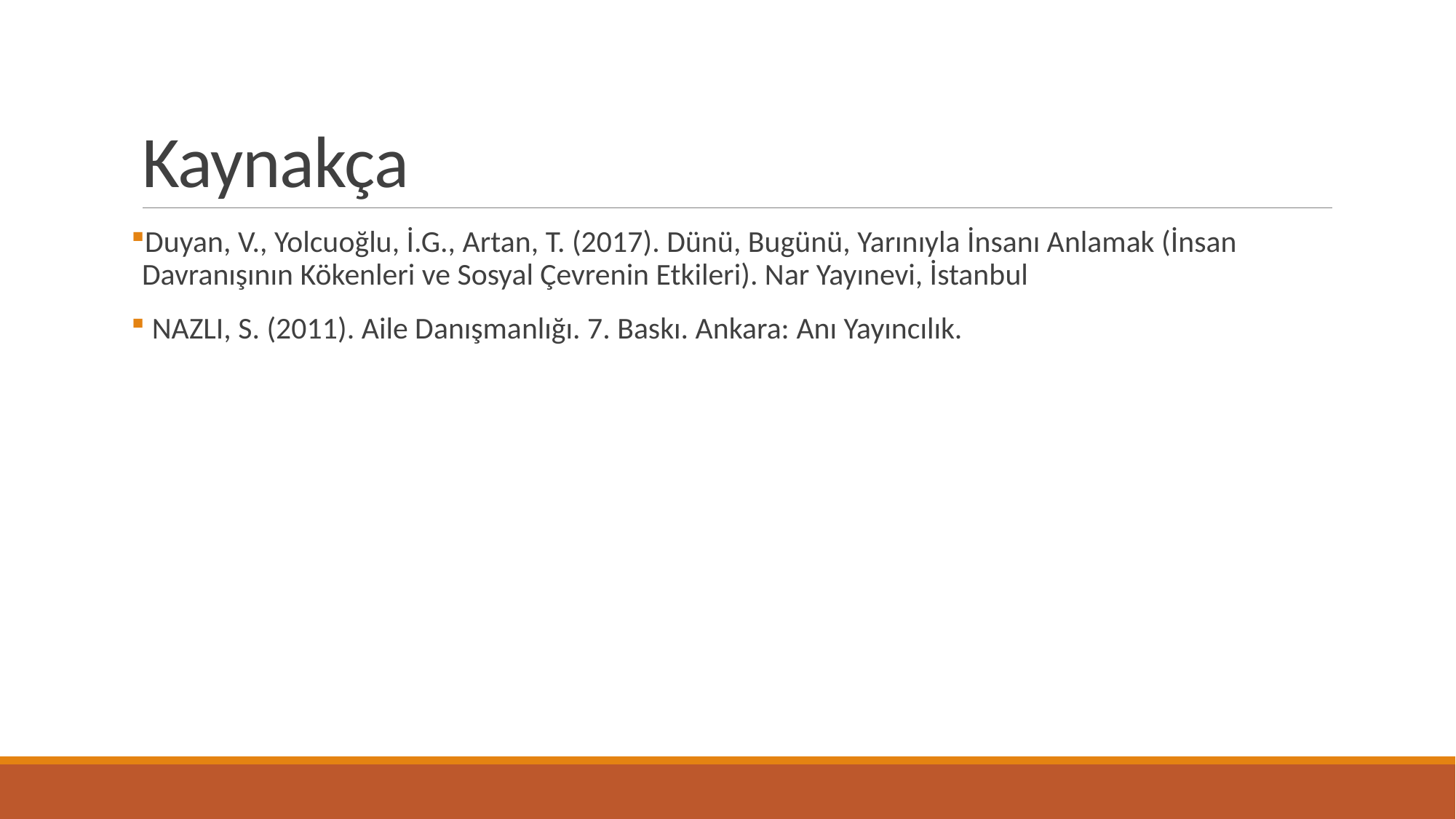

# Kaynakça
Duyan, V., Yolcuoğlu, İ.G., Artan, T. (2017). Dünü, Bugünü, Yarınıyla İnsanı Anlamak (İnsan Davranışının Kökenleri ve Sosyal Çevrenin Etkileri). Nar Yayınevi, İstanbul
 NAZLI, S. (2011). Aile Danışmanlığı. 7. Baskı. Ankara: Anı Yayıncılık.